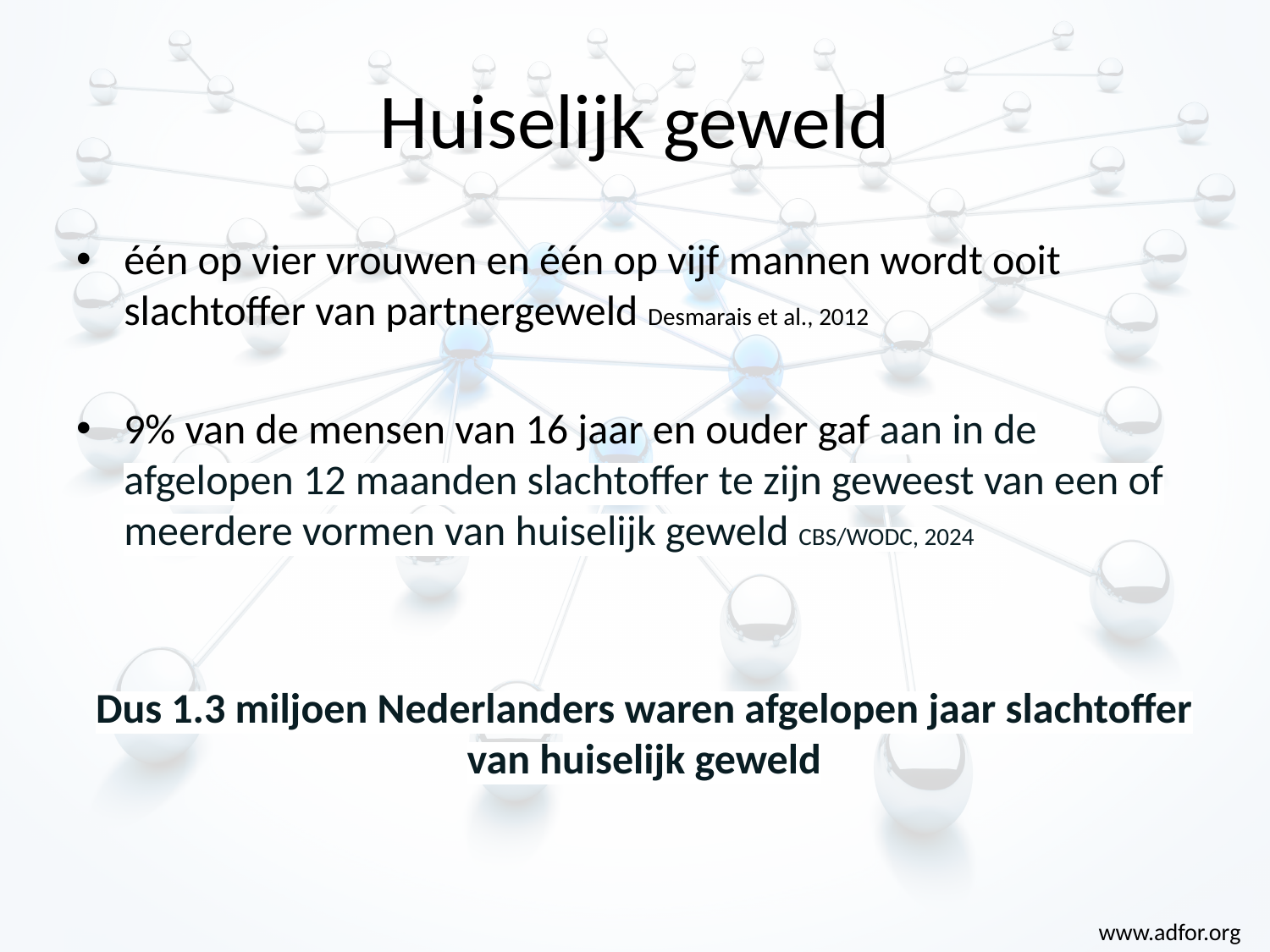

# Huiselijk geweld

één op vier vrouwen en één op vijf mannen wordt ooit slachtoffer van partnergeweld Desmarais et al., 2012

9% van de mensen van 16 jaar en ouder gaf aan in de afgelopen 12 maanden slachtoffer te zijn geweest van een of meerdere vormen van huiselijk geweld CBS/WODC, 2024

Dus 1.3 miljoen Nederlanders waren afgelopen jaar slachtoffer van huiselijk geweld

www.adfor.org